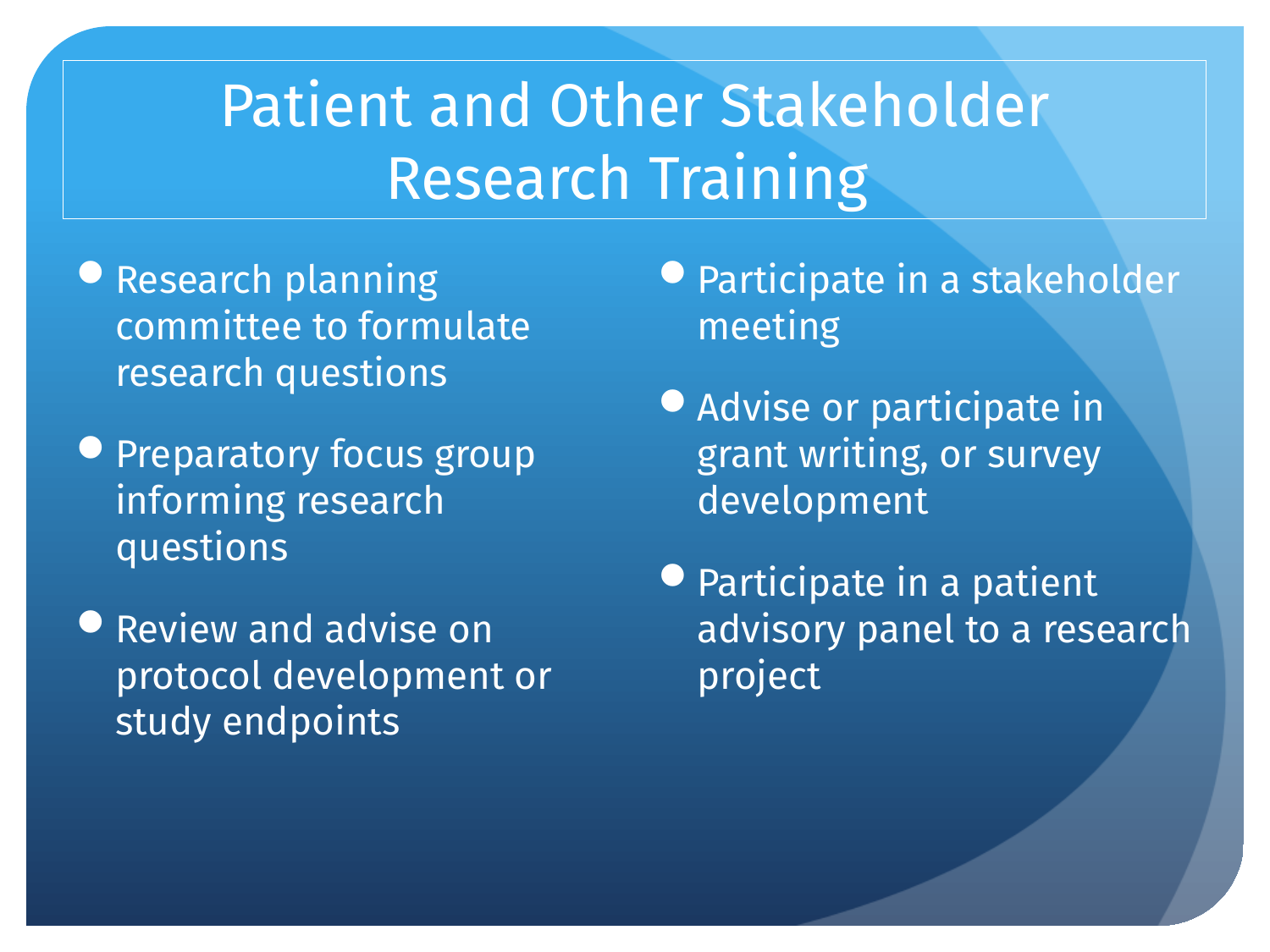

Patient and Other Stakeholder
Research Training
Research planning committee to formulate research questions
Preparatory focus group informing research questions
Review and advise on protocol development or study endpoints

Participate in a stakeholder meeting
Advise or participate in grant writing, or survey development
Participate in a patient advisory panel to a research project